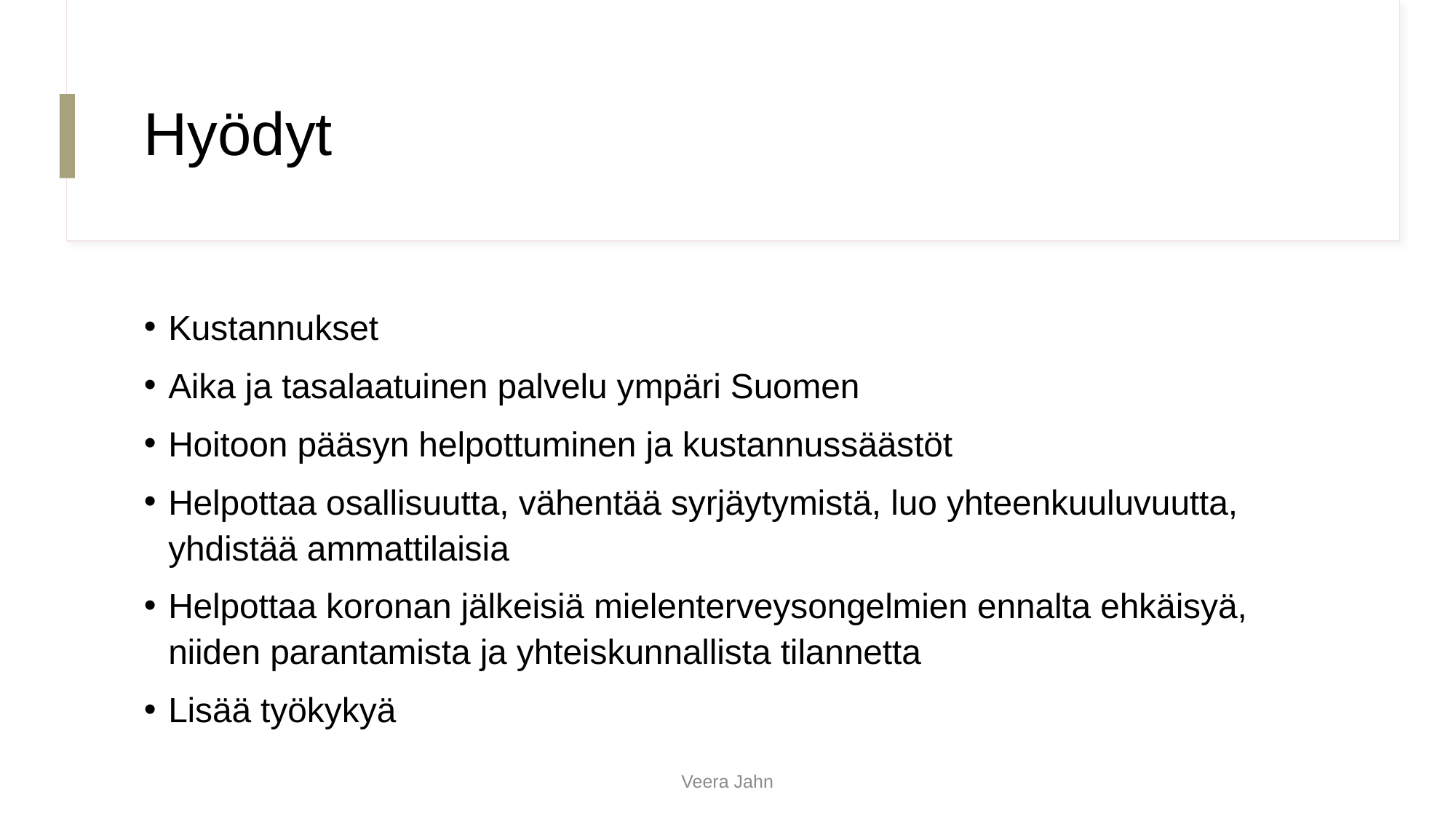

# Hyödyt
Kustannukset
Aika ja tasalaatuinen palvelu ympäri Suomen
Hoitoon pääsyn helpottuminen ja kustannussäästöt
Helpottaa osallisuutta, vähentää syrjäytymistä, luo yhteenkuuluvuutta, yhdistää ammattilaisia
Helpottaa koronan jälkeisiä mielenterveysongelmien ennalta ehkäisyä, niiden parantamista ja yhteiskunnallista tilannetta
Lisää työkykyä
Veera Jahn